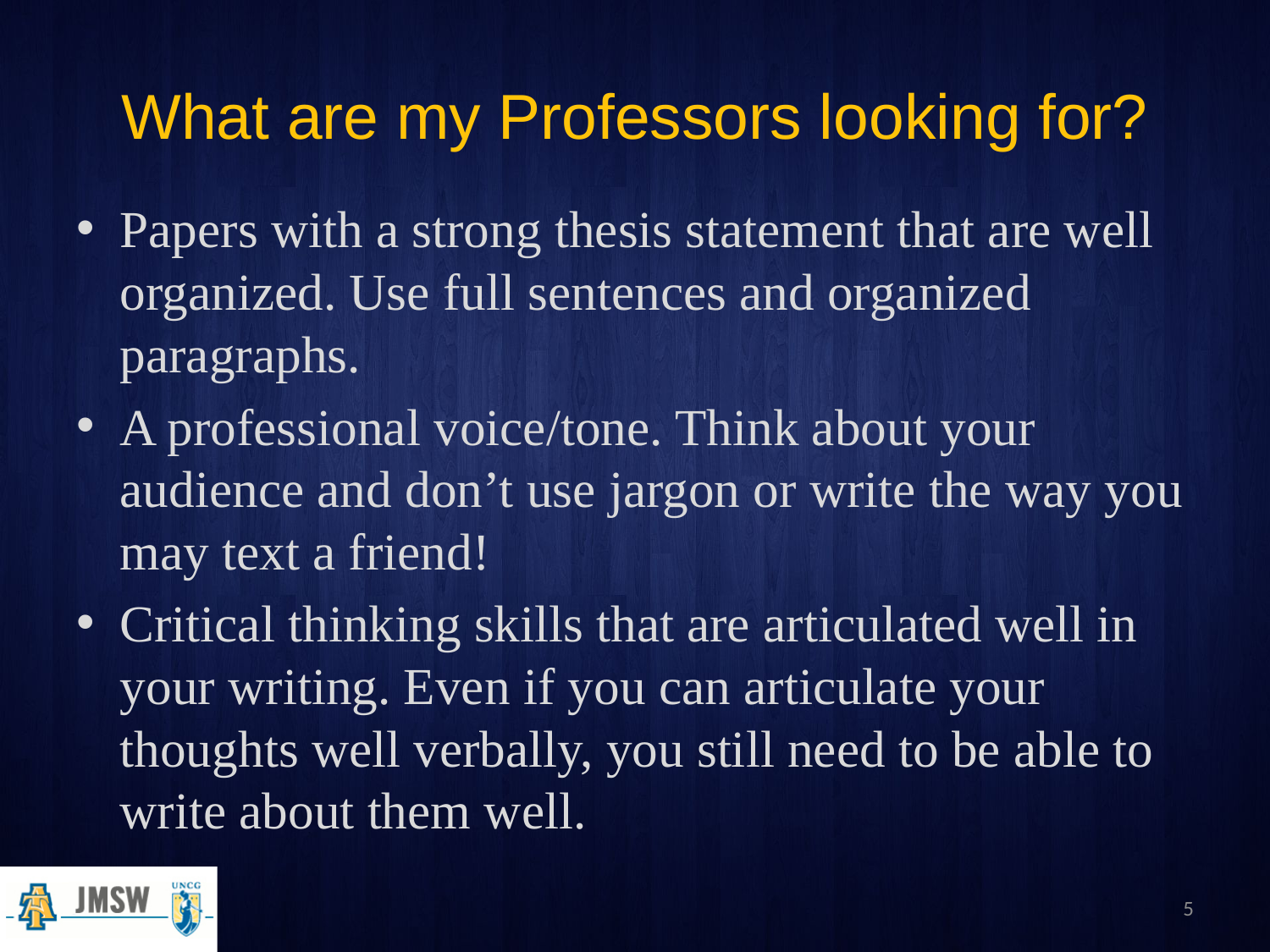

# What are my Professors looking for?
Papers with a strong thesis statement that are well organized. Use full sentences and organized paragraphs.
A professional voice/tone. Think about your audience and don’t use jargon or write the way you may text a friend!
Critical thinking skills that are articulated well in your writing. Even if you can articulate your thoughts well verbally, you still need to be able to write about them well.
5